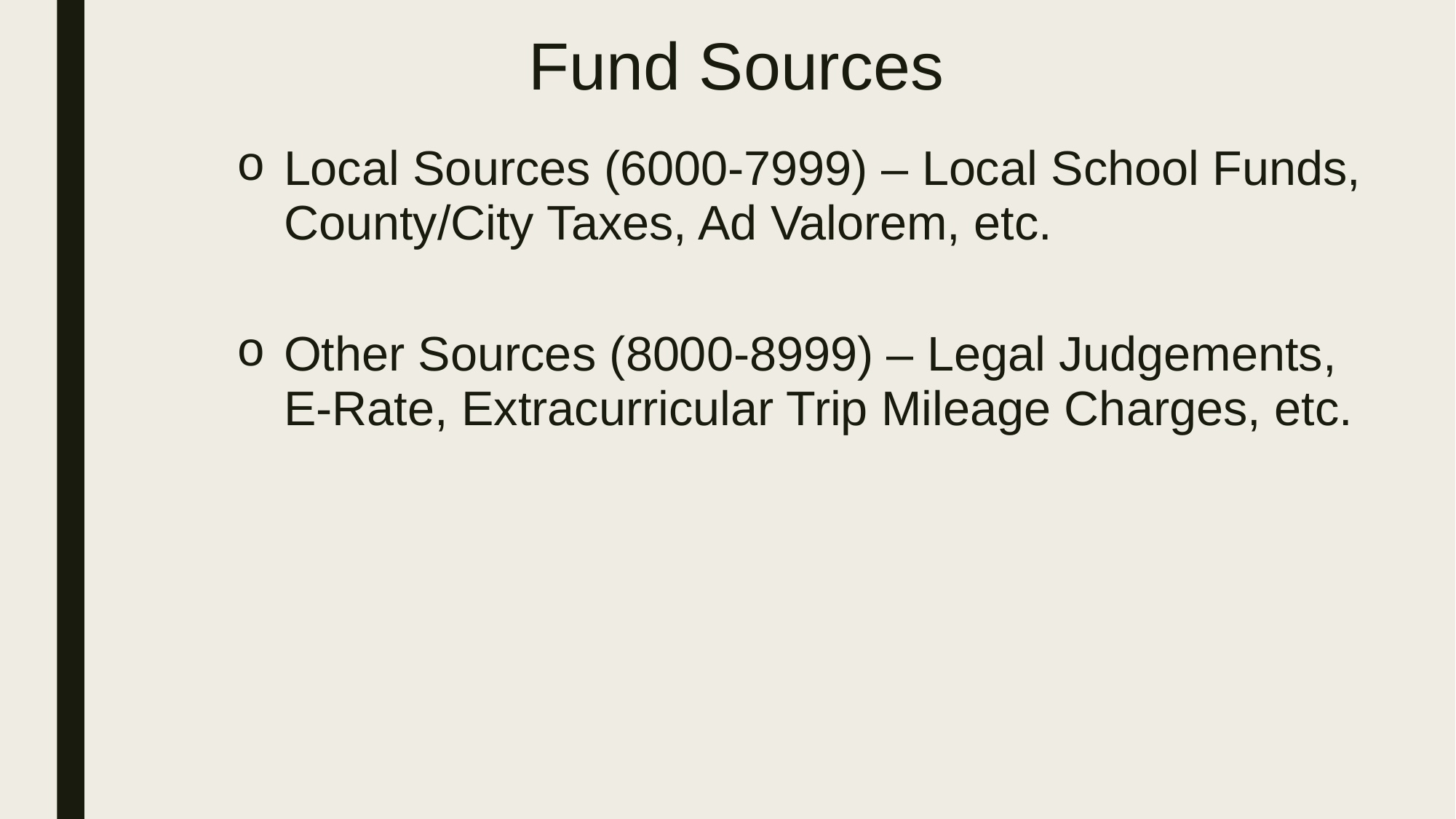

# Fund Sources
Local Sources (6000-7999) – Local School Funds, County/City Taxes, Ad Valorem, etc.

Other Sources (8000-8999) – Legal Judgements, E-Rate, Extracurricular Trip Mileage Charges, etc.